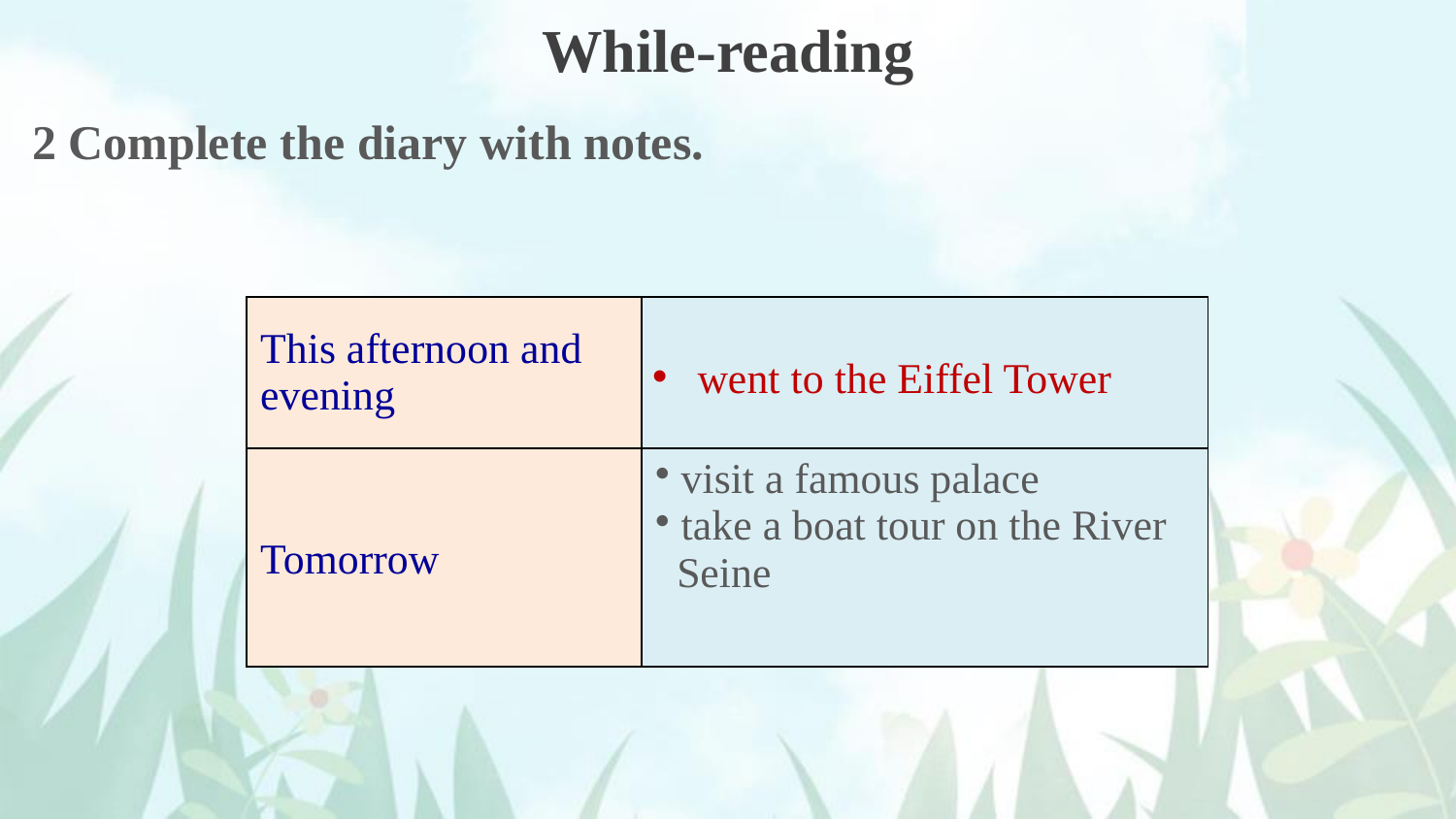

While-reading
2 Complete the diary with notes.
| This afternoon and evening |  |
| --- | --- |
| Tomorrow | visit a famous palace take a boat tour on the River Seine |
 went to the Eiffel Tower